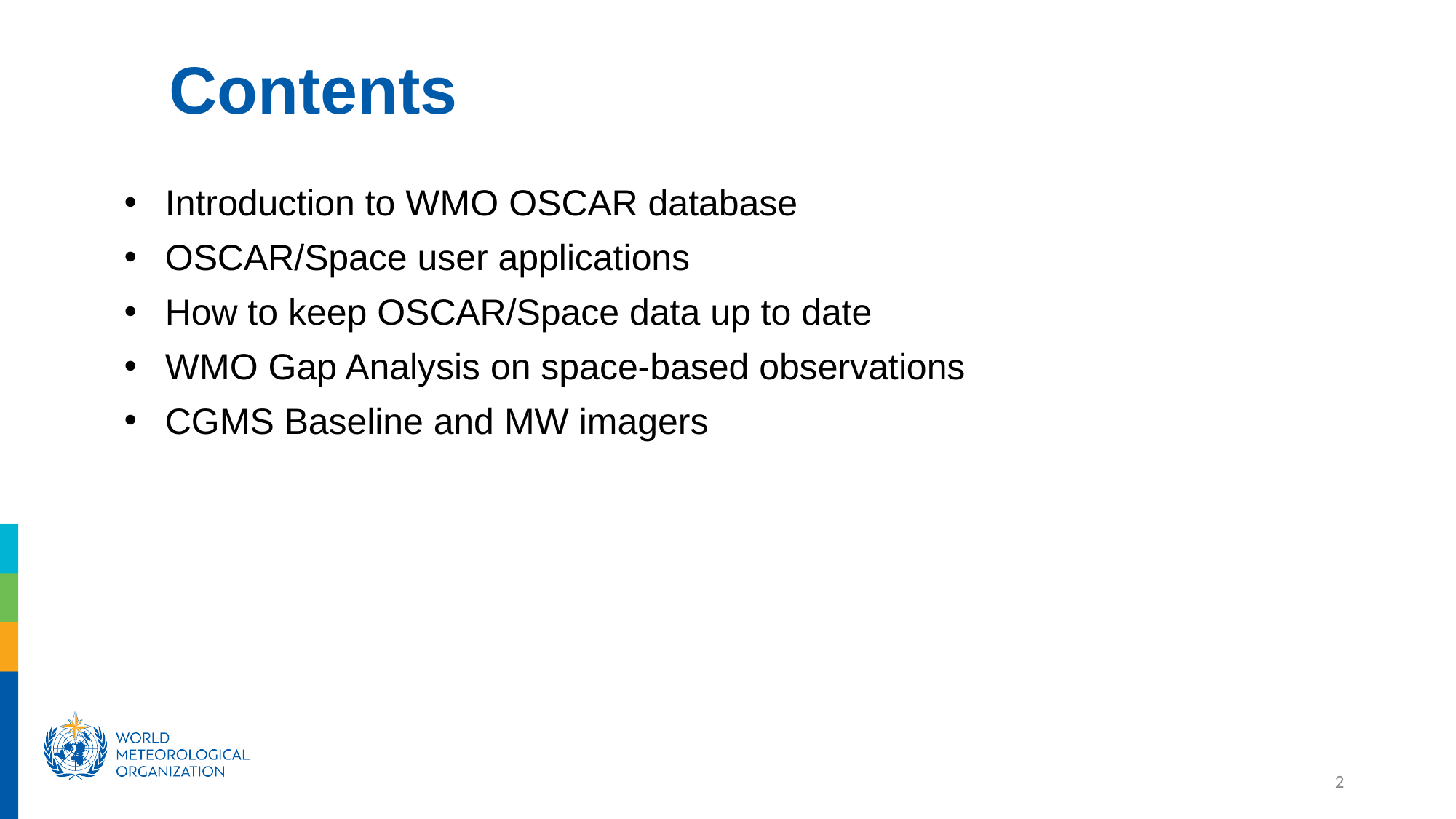

Contents
Introduction to WMO OSCAR database
OSCAR/Space user applications
How to keep OSCAR/Space data up to date
WMO Gap Analysis on space-based observations
CGMS Baseline and MW imagers

2